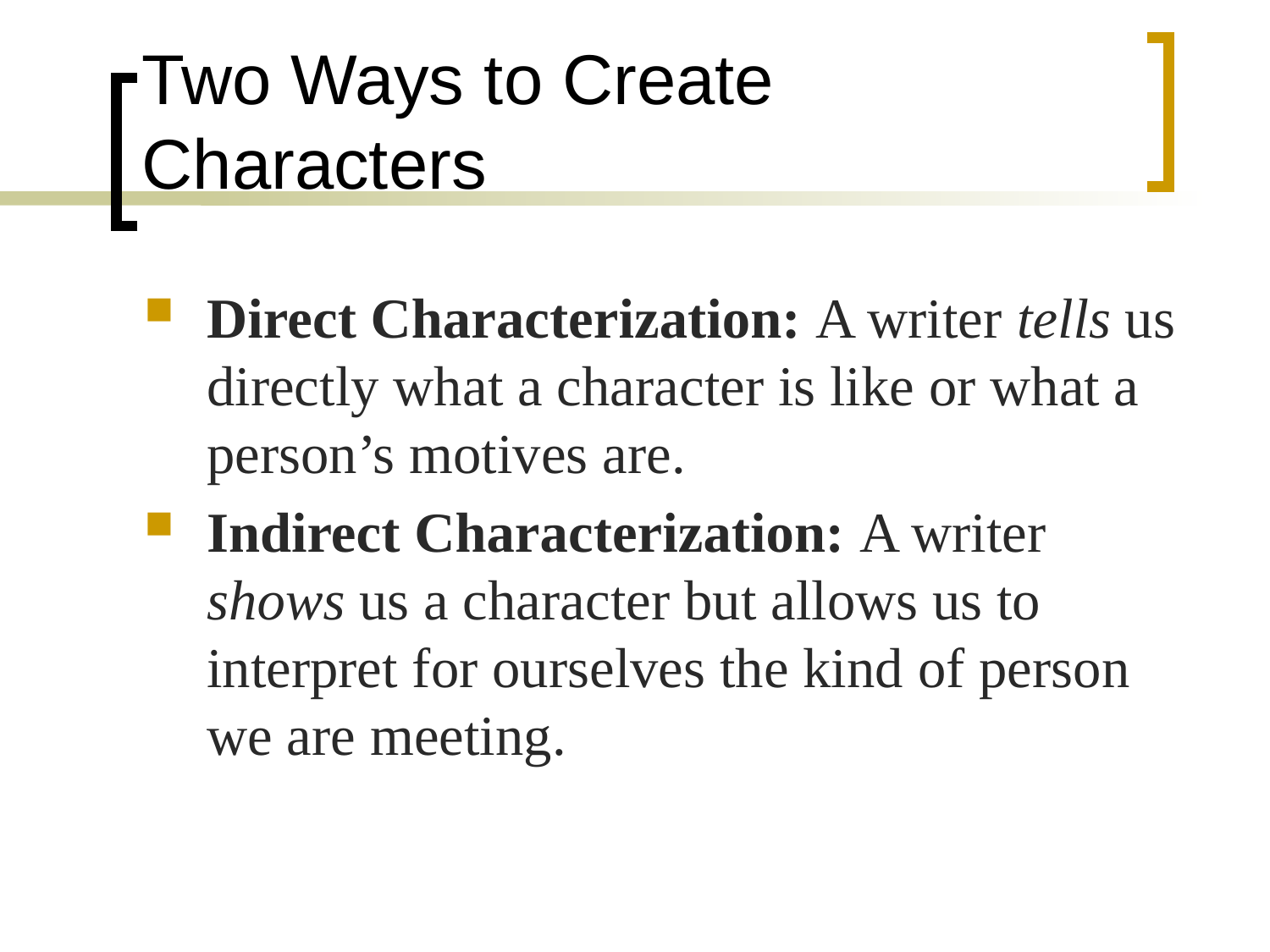

# Two Ways to Create Characters
Direct Characterization: A writer tells us directly what a character is like or what a person’s motives are.
Indirect Characterization: A writer shows us a character but allows us to interpret for ourselves the kind of person we are meeting.